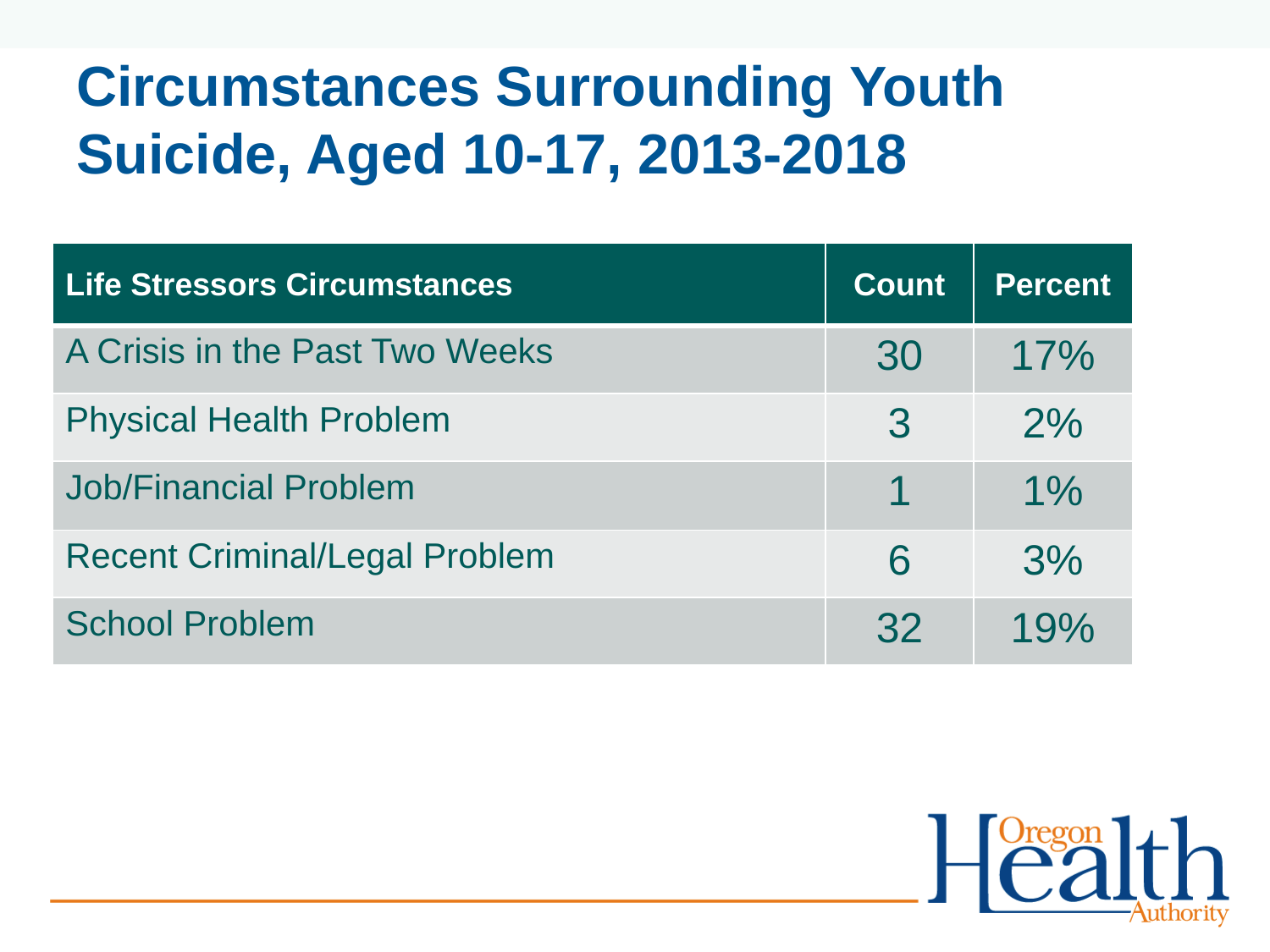

# Circumstances Surrounding Youth Suicide, Aged 10-17, 2013-2018
| Life Stressors Circumstances | Count | Percent |
| --- | --- | --- |
| A Crisis in the Past Two Weeks | 30 | 17% |
| Physical Health Problem | 3 | 2% |
| Job/Financial Problem | 1 | 1% |
| Recent Criminal/Legal Problem | 6 | 3% |
| School Problem | 32 | 19% |